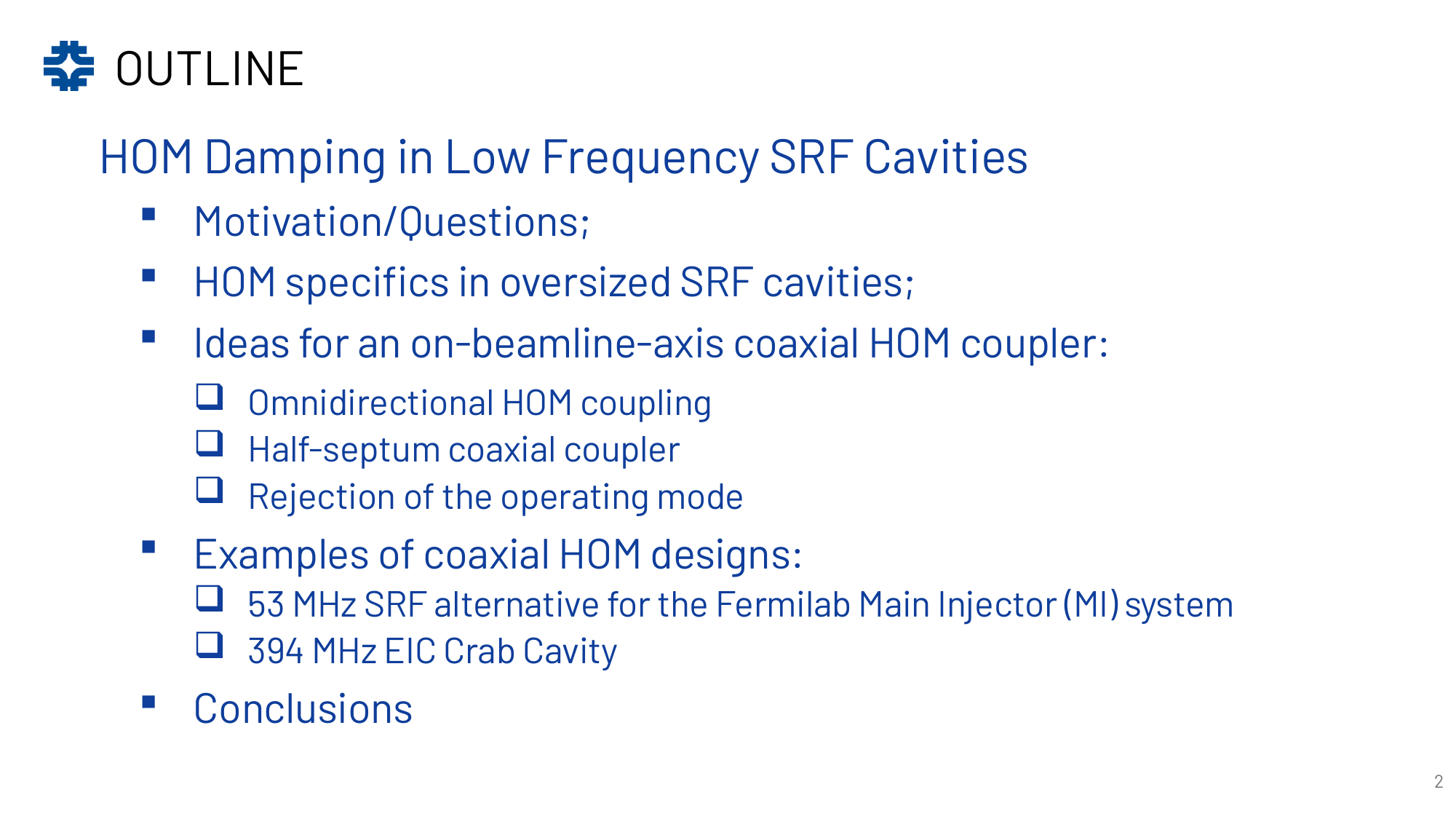

# OUTLINE
HOM Damping in Low Frequency SRF Cavities
Motivation/Questions;
HOM specifics in oversized SRF cavities;
Ideas for an on-beamline-axis coaxial HOM coupler:
Omnidirectional HOM coupling
Half-septum coaxial coupler
Rejection of the operating mode
Examples of coaxial HOM designs:
53 MHz SRF alternative for the Fermilab Main Injector (MI) system
394 MHz EIC Crab Cavity
Conclusions

2